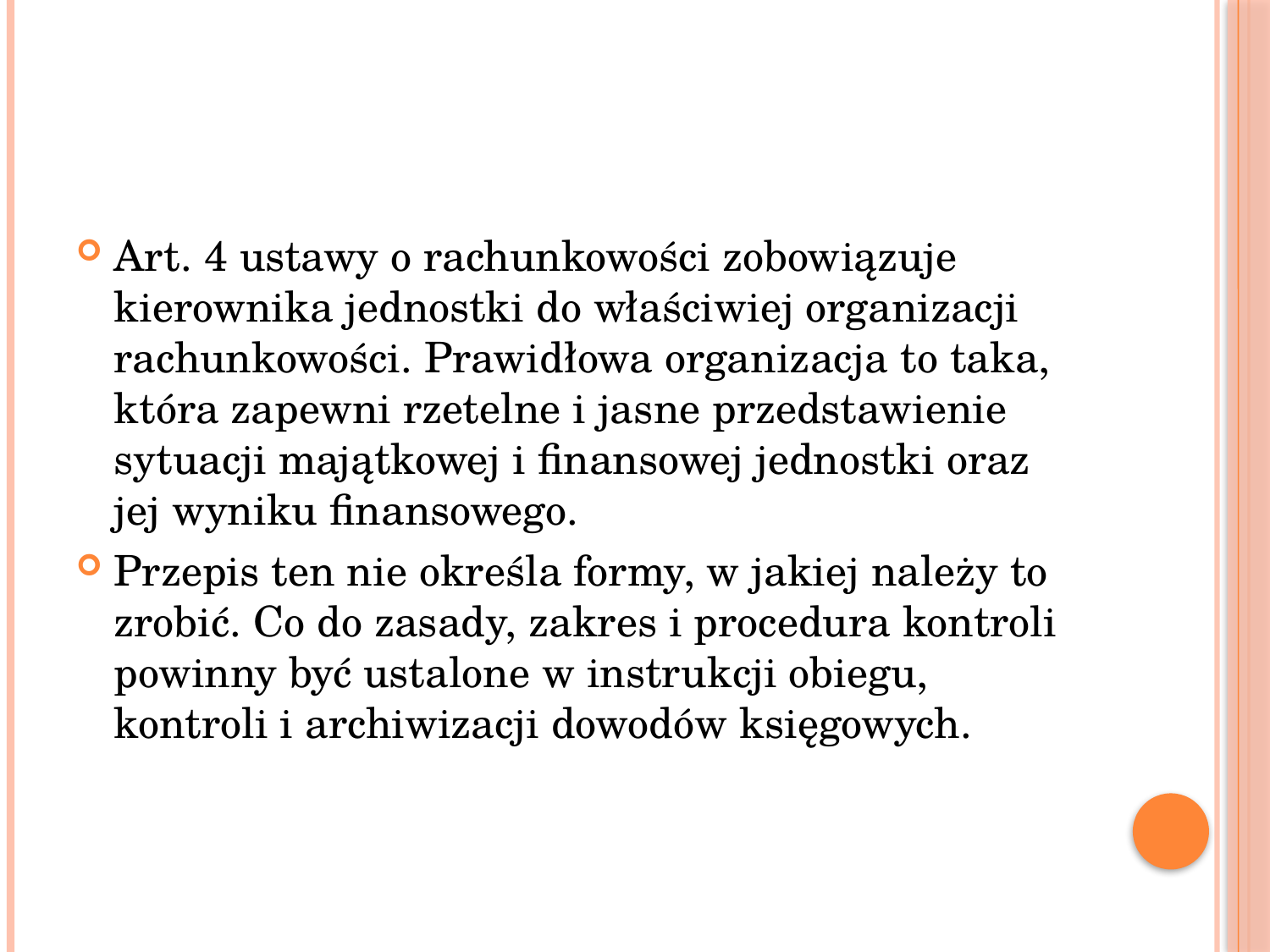

#
Art. 4 ustawy o rachunkowości zobowiązuje kierownika jednostki do właściwiej organizacji rachunkowości. Prawidłowa organizacja to taka, która zapewni rzetelne i jasne przedstawienie sytuacji majątkowej i finansowej jednostki oraz jej wyniku finansowego.
Przepis ten nie określa formy, w jakiej należy to zrobić. Co do zasady, zakres i procedura kontroli powinny być ustalone w instrukcji obiegu, kontroli i archiwizacji dowodów księgowych.